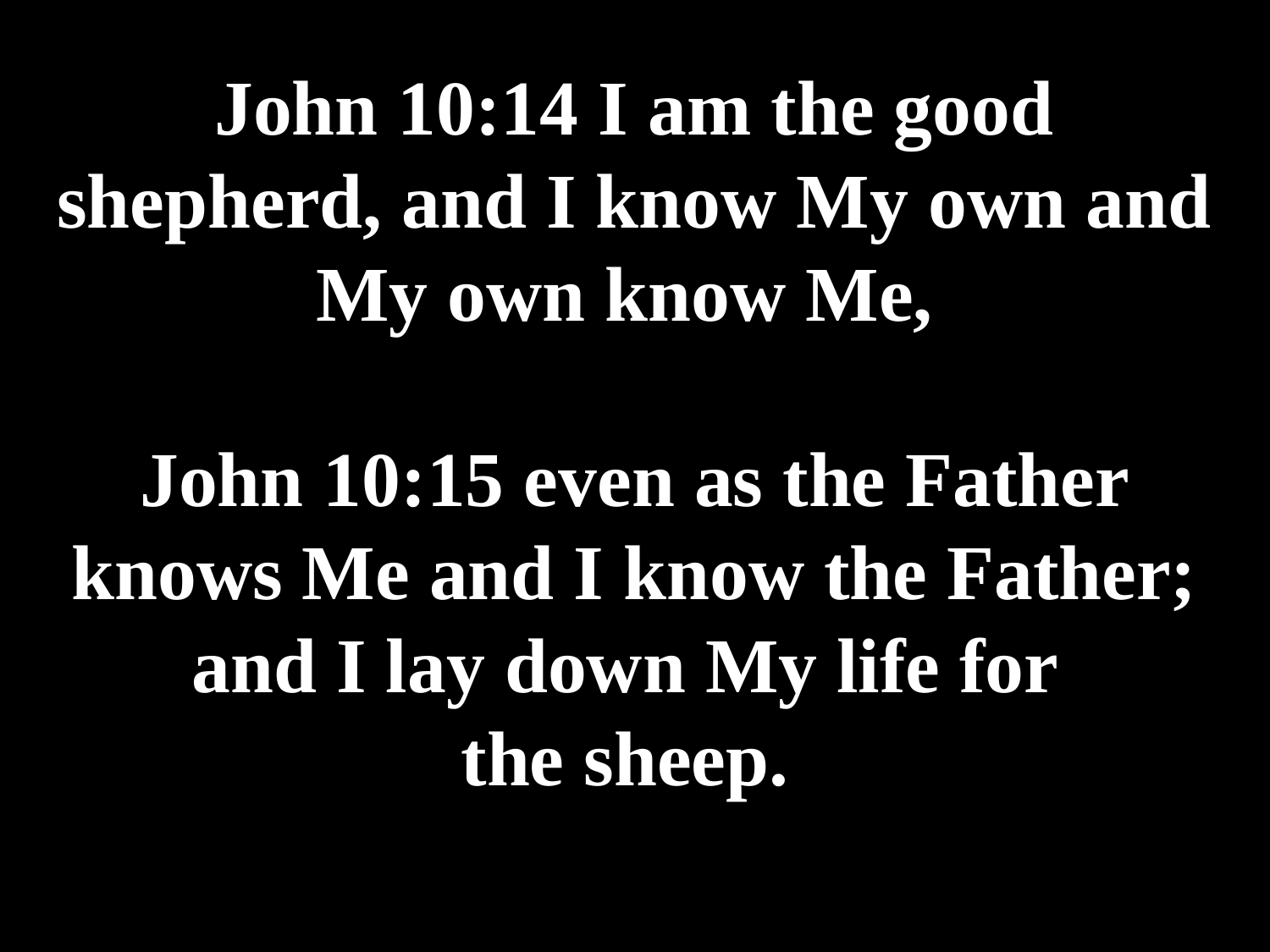

# John 10:14 I am the good shepherd, and I know My own and My own know Me, John 10:15 even as the Father knows Me and I know the Father; and I lay down My life for the sheep.